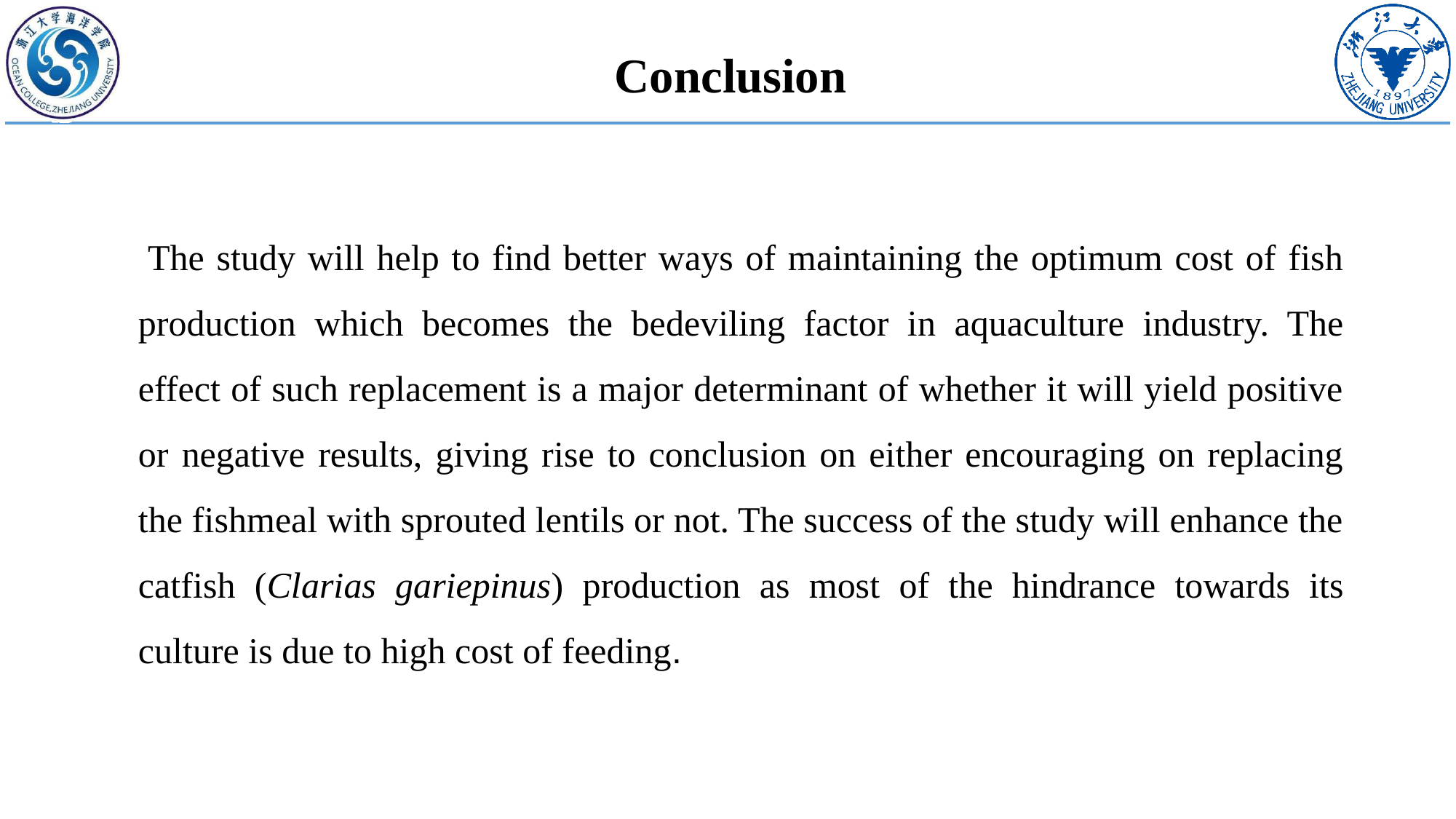

# Conclusion
   The study will help to find better ways of maintaining the optimum cost of fish production which becomes the bedeviling factor in aquaculture industry. The effect of such replacement is a major determinant of whether it will yield positive or negative results, giving rise to conclusion on either encouraging on replacing the fishmeal with sprouted lentils or not. The success of the study will enhance the catfish (Clarias gariepinus) production as most of the hindrance towards its culture is due to high cost of feeding.